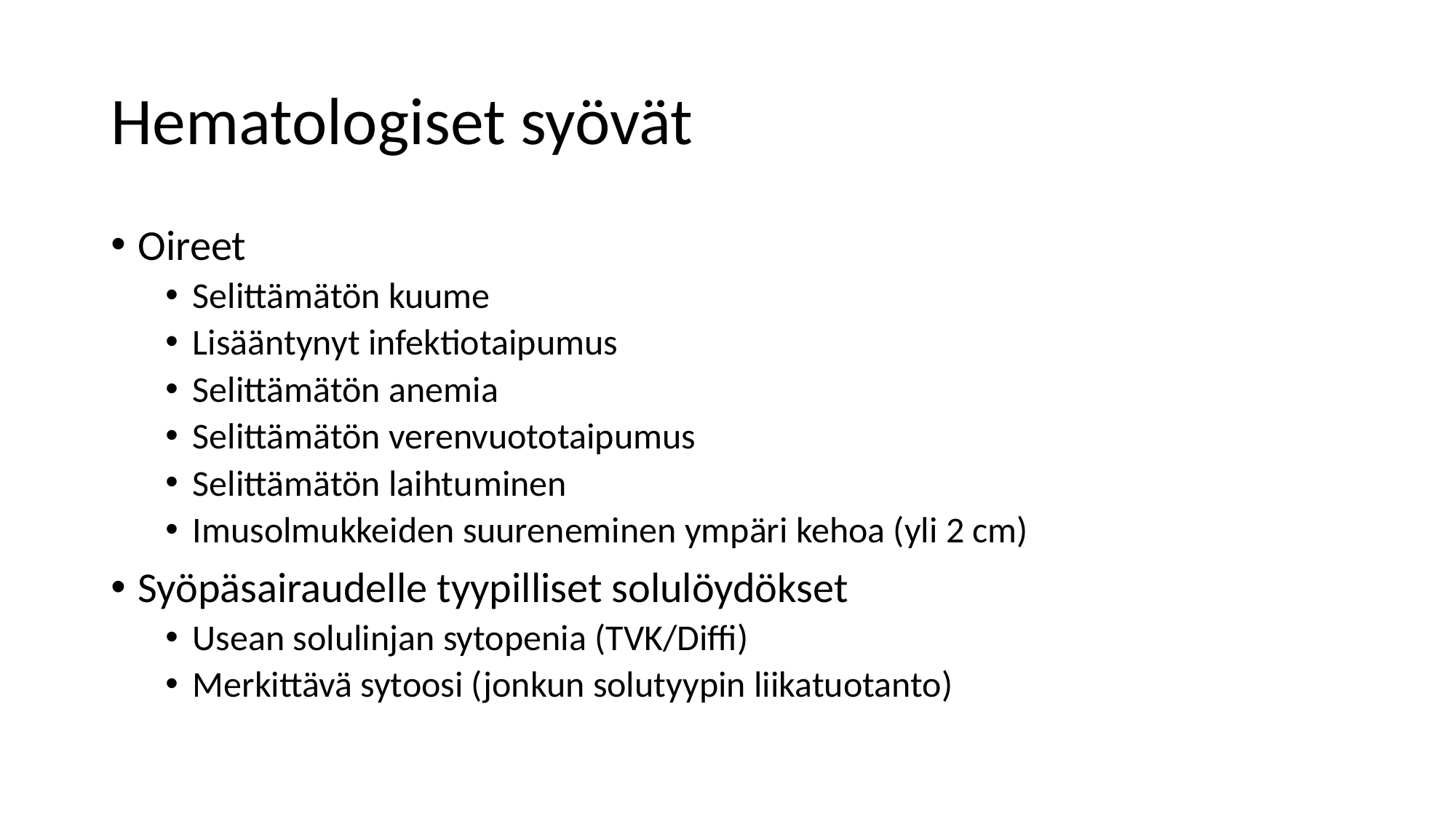

# Hematologiset syövät
Oireet
Selittämätön kuume
Lisääntynyt infektiotaipumus
Selittämätön anemia
Selittämätön verenvuototaipumus
Selittämätön laihtuminen
Imusolmukkeiden suureneminen ympäri kehoa (yli 2 cm)
Syöpäsairaudelle tyypilliset solulöydökset
Usean solulinjan sytopenia (TVK/Diffi)
Merkittävä sytoosi (jonkun solutyypin liikatuotanto)